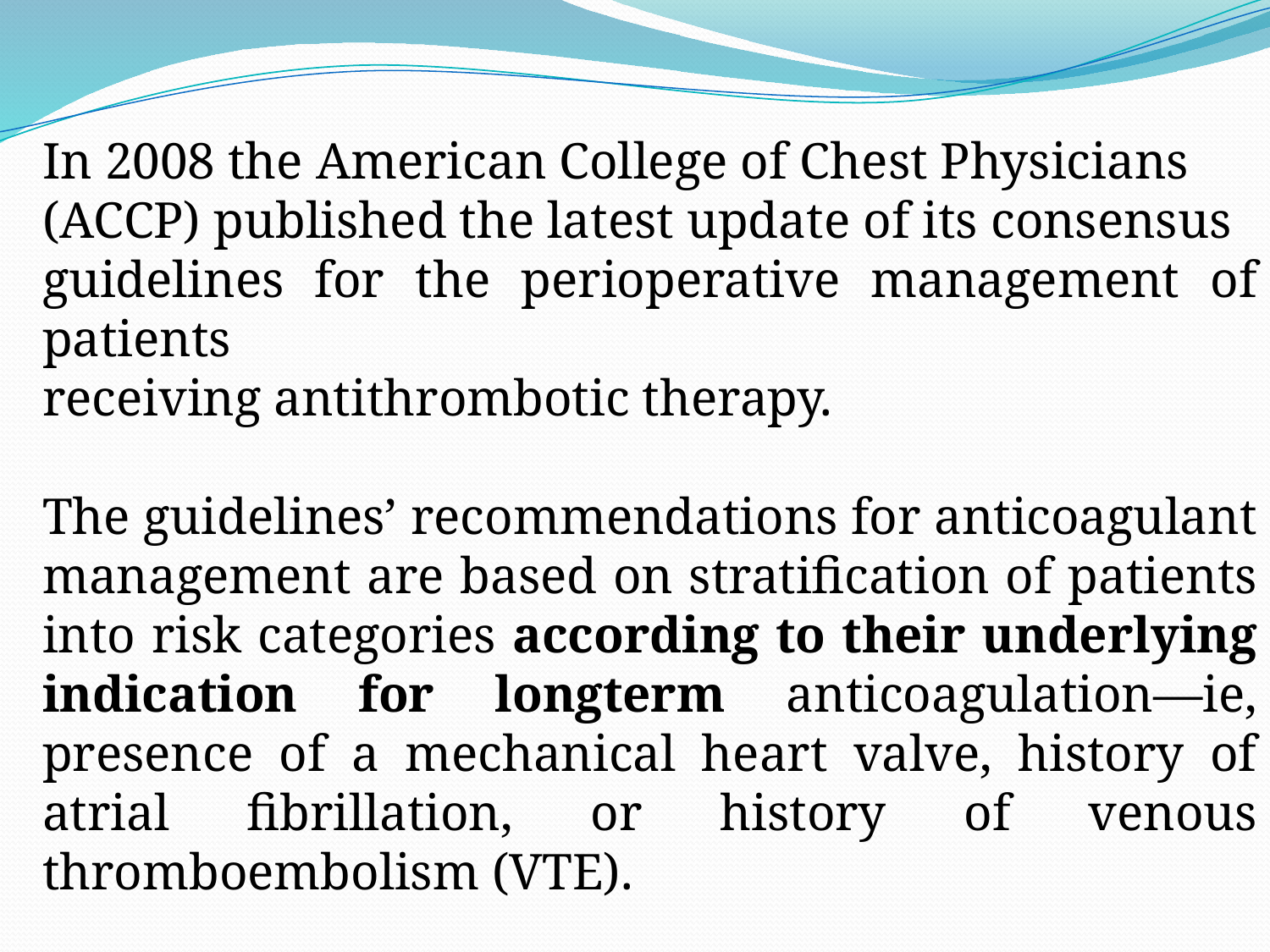

In 2008 the American College of Chest Physicians
(ACCP) published the latest update of its consensus
guidelines for the perioperative management of patients
receiving antithrombotic therapy.

The guidelines’ recommendations for anticoagulant management are based on stratification of patients into risk categories according to their underlying indication for longterm anticoagulation—ie, presence of a mechanical heart valve, history of atrial fibrillation, or history of venous thromboembolism (VTE).